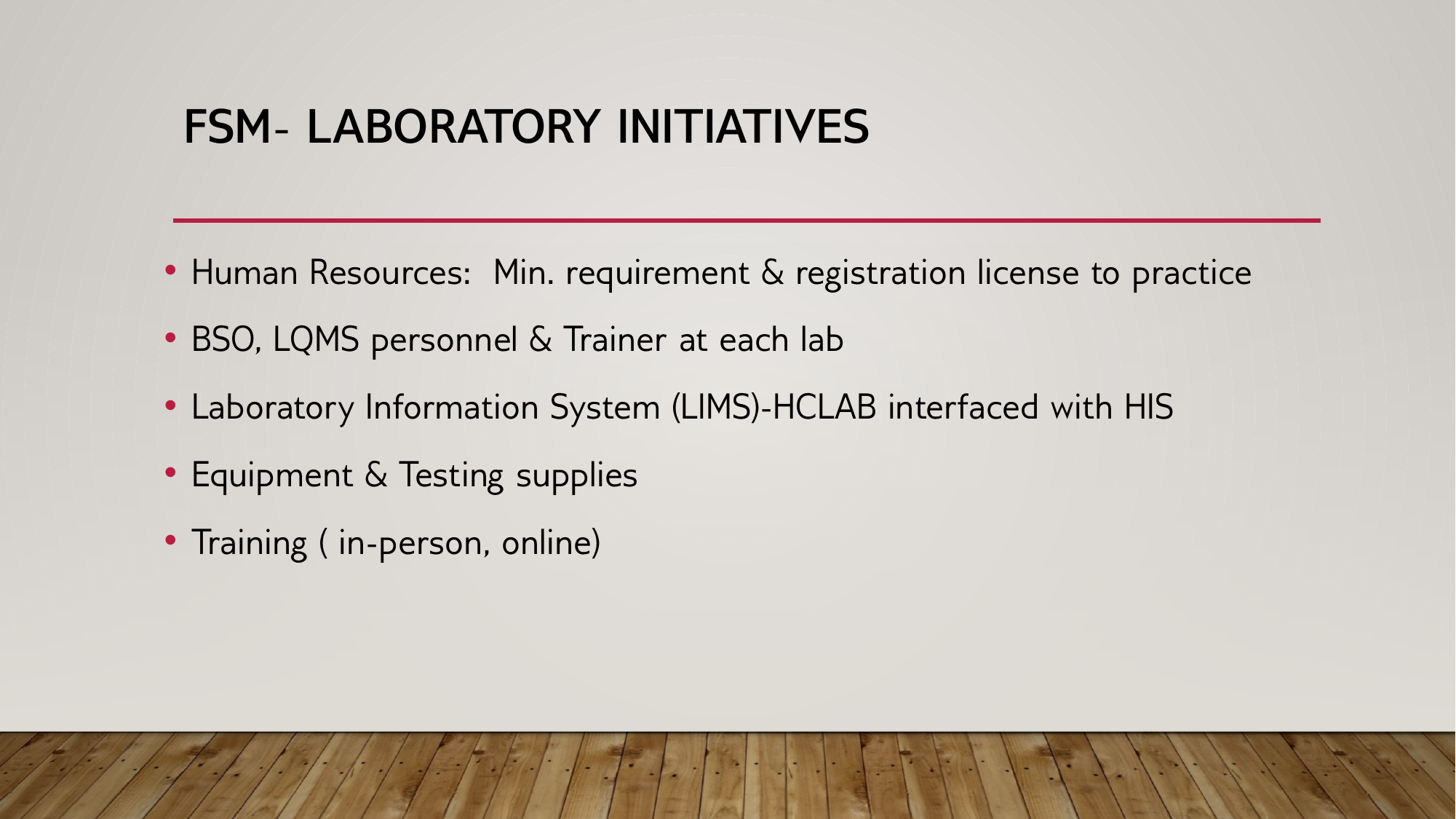

# FSM- Laboratory Initiatives
Human Resources:  Min. requirement & registration license to practice
BSO, LQMS personnel & Trainer at each lab
Laboratory Information System (LIMS)-HCLAB interfaced with HIS
Equipment & Testing supplies
Training ( in-person, online)